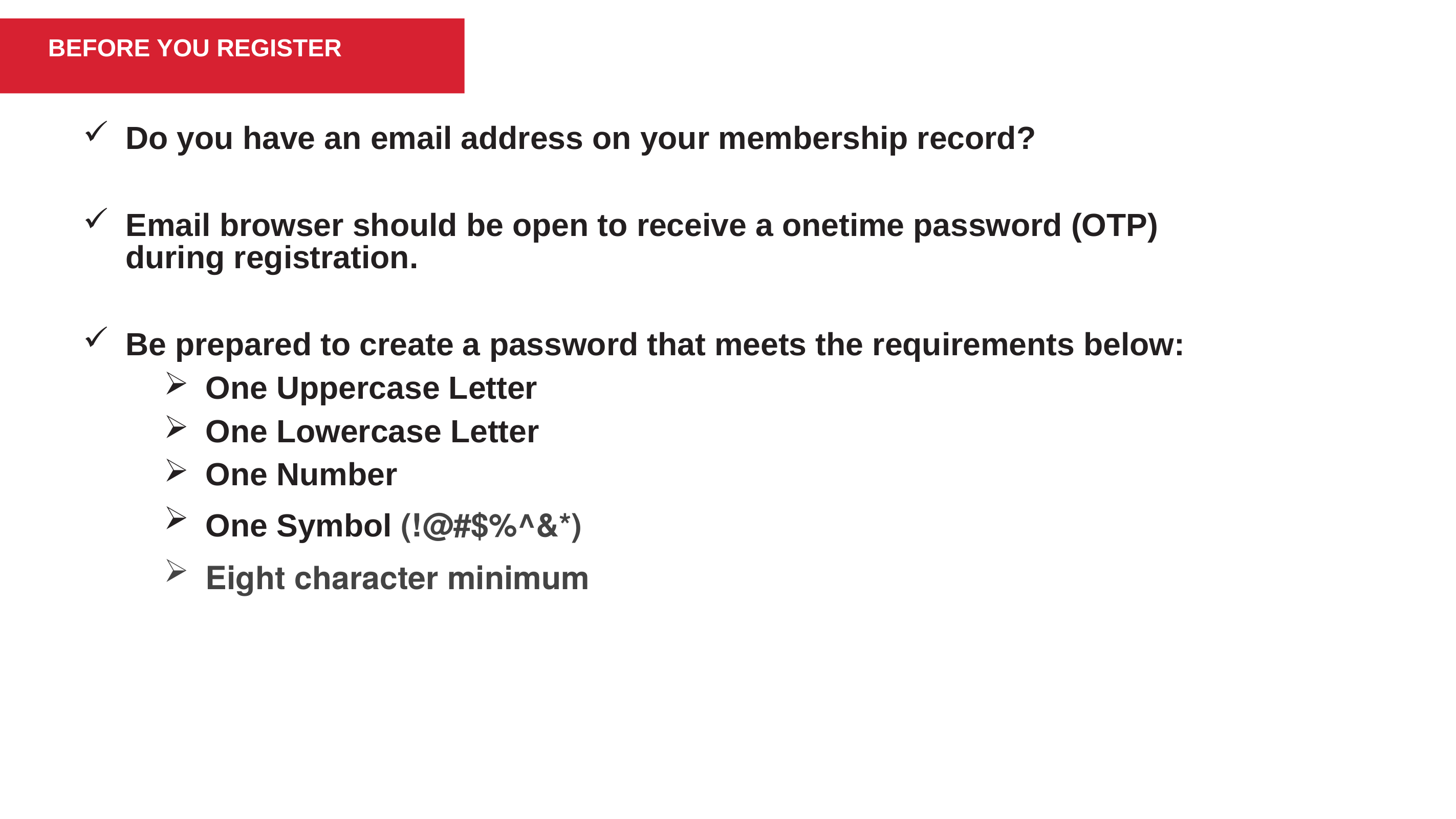

BEFORE YOU REGISTER
Do you have an email address on your membership record?

Email browser should be open to receive a onetime password (OTP) during registration.

Be prepared to create a password that meets the requirements below:
One Uppercase Letter
One Lowercase Letter
One Number
One Symbol (!@#$%^&*)
Eight character minimum